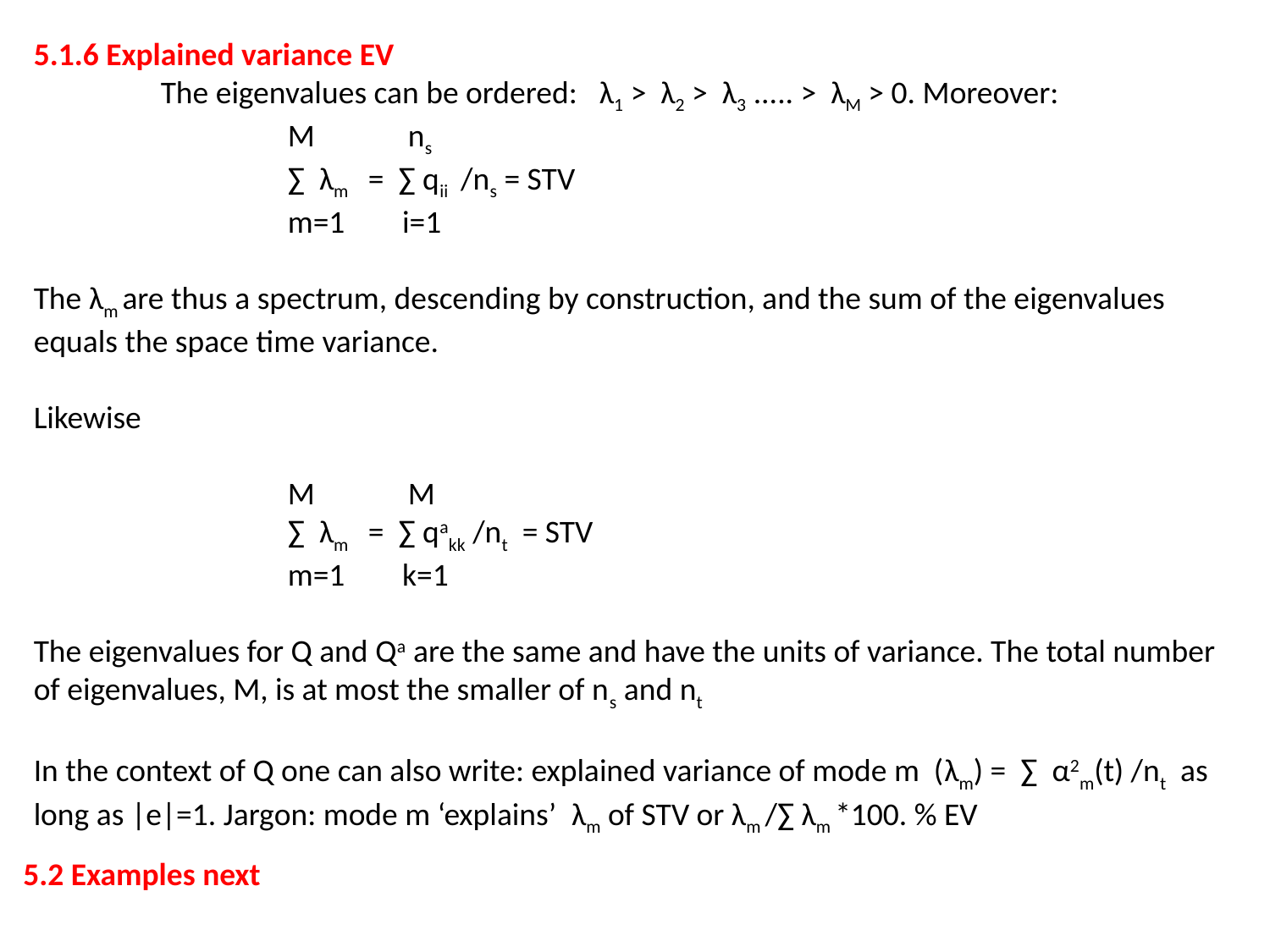

5.1.6 Explained variance EV
	The eigenvalues can be ordered:   λ1 >  λ2 >  λ3 ..... >  λM > 0. Moreover:
		M             ns
		∑  λm    =  ∑ qii   /ns = STV
		m=1        i=1

The λm are thus a spectrum, descending by construction, and the sum of the eigenvalues equals the space time variance.

Likewise

		M             M
		∑  λm    =  ∑ qakk /nt  = STV
		m=1        k=1

The eigenvalues for Q and Qa are the same and have the units of variance. The total number of eigenvalues, M, is at most the smaller of ns and nt

In the context of Q one can also write: explained variance of mode m  (λm) =  ∑  α2m(t) /nt  as long as |e|=1. Jargon: mode m ‘explains’  λm of STV or λm /∑ λm *100. % EV

5.2 Examples next